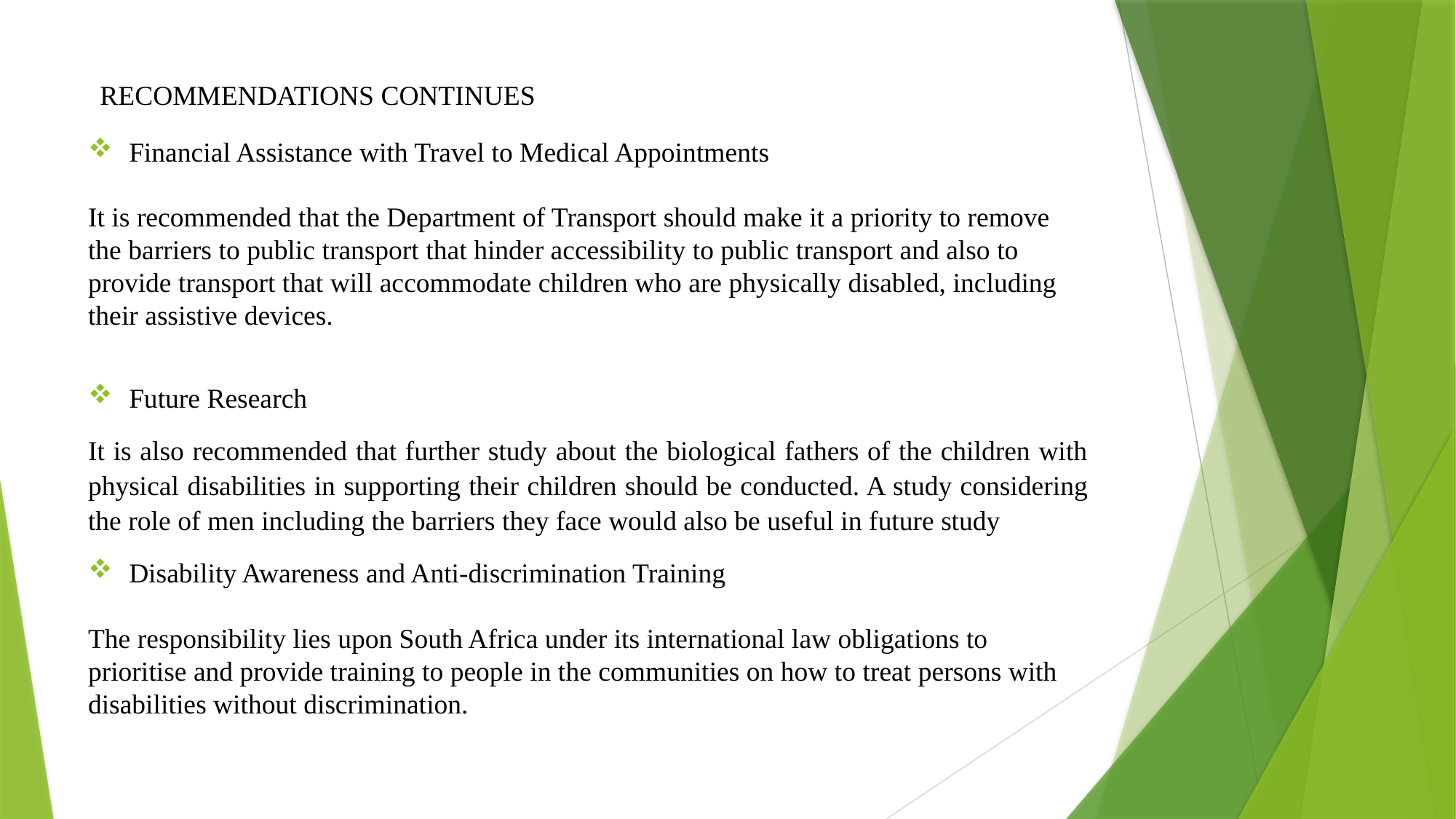

# RECOMMENDATIONS CONTINUES
Financial Assistance with Travel to Medical Appointments
It is recommended that the Department of Transport should make it a priority to remove the barriers to public transport that hinder accessibility to public transport and also to provide transport that will accommodate children who are physically disabled, including their assistive devices.

Future Research
It is also recommended that further study about the biological fathers of the children with physical disabilities in supporting their children should be conducted. A study considering the role of men including the barriers they face would also be useful in future study
Disability Awareness and Anti-discrimination Training
The responsibility lies upon South Africa under its international law obligations to prioritise and provide training to people in the communities on how to treat persons with disabilities without discrimination.